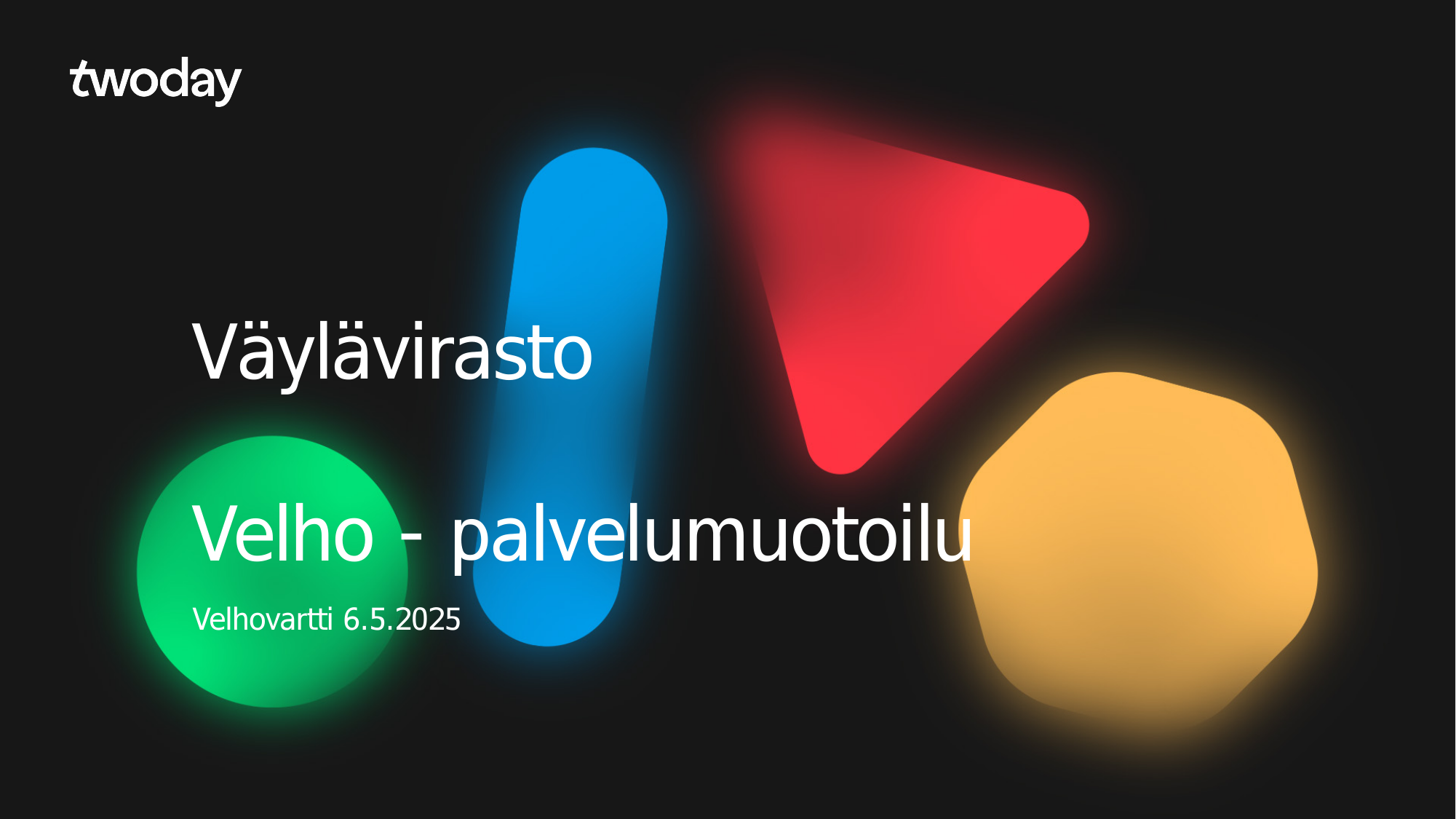

# Väylävirasto Velho - palvelumuotoilu
Velhovartti 6.5.2025